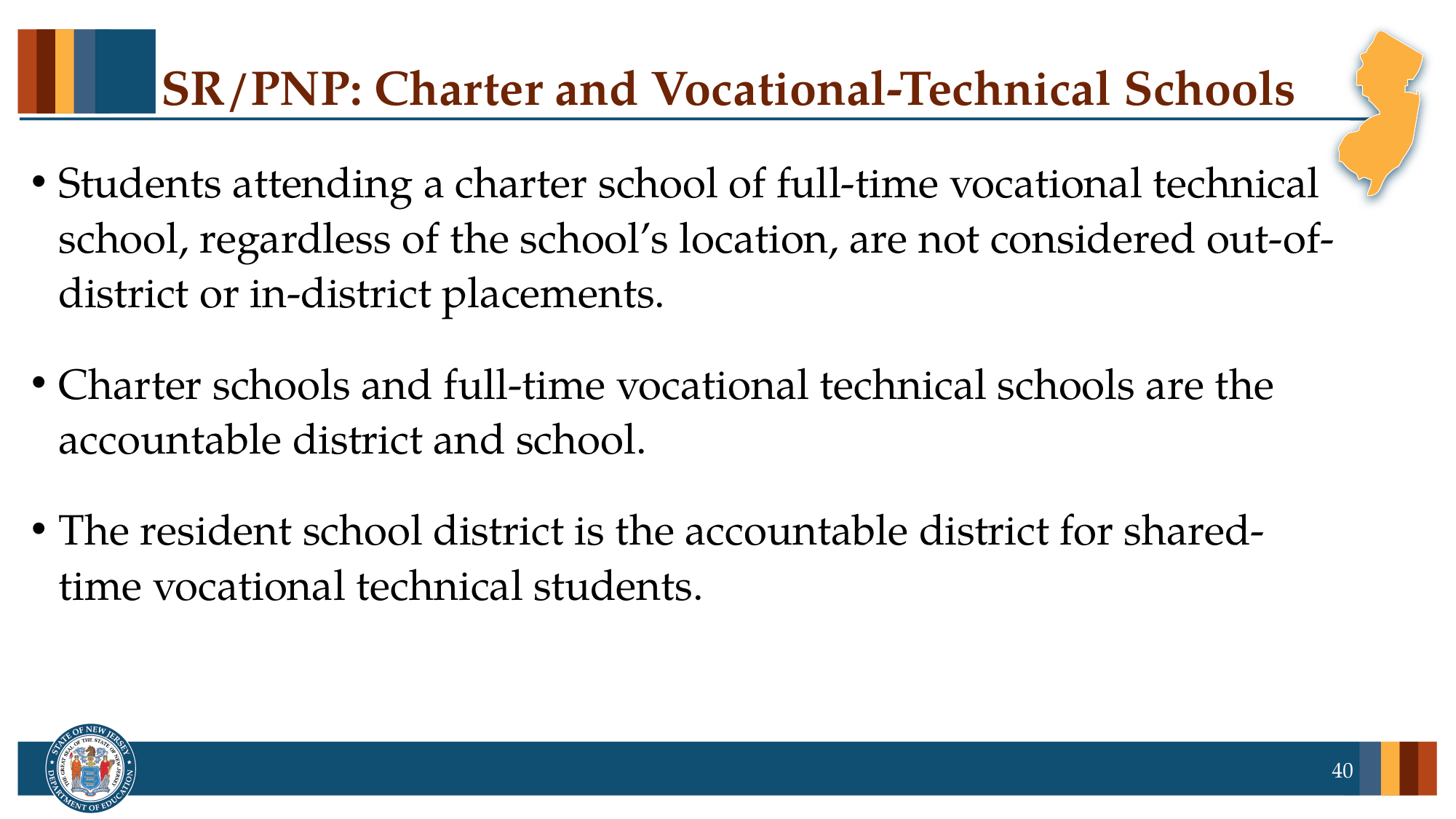

# SR/PNP: Charter and Vocational-Technical Schools
Students attending a charter school of full-time vocational technical school, regardless of the school’s location, are not considered out-of-district or in-district placements.
Charter schools and full-time vocational technical schools are the accountable district and school.
The resident school district is the accountable district for shared-time vocational technical students.
40